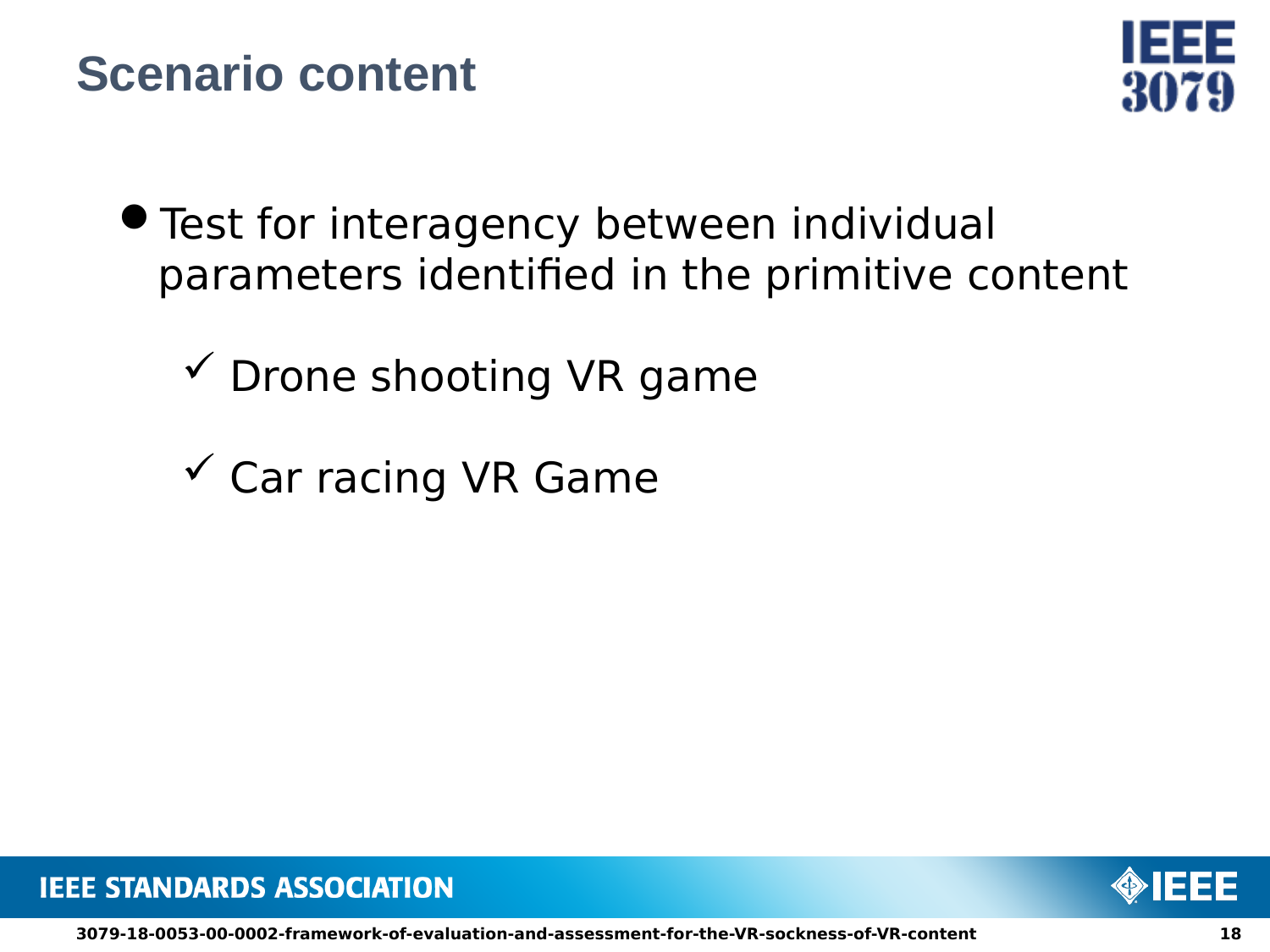

# Scenario content
Test for interagency between individual parameters identified in the primitive content

Drone shooting VR game

Car racing VR Game
3079-18-0053-00-0002-framework-of-evaluation-and-assessment-for-the-VR-sockness-of-VR-content
18